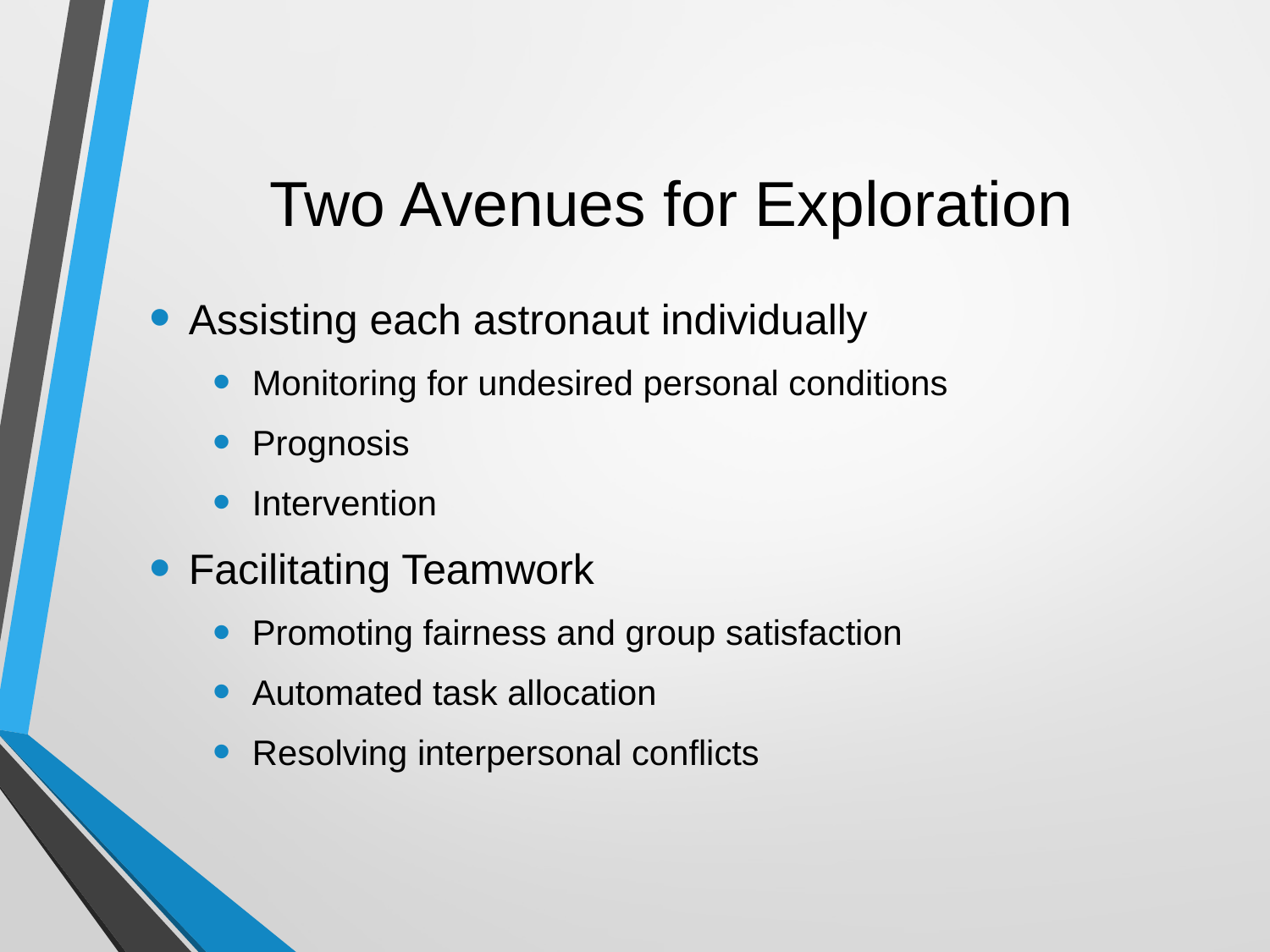

# Two Avenues for Exploration
Assisting each astronaut individually
Monitoring for undesired personal conditions
Prognosis
Intervention
Facilitating Teamwork
Promoting fairness and group satisfaction
Automated task allocation
Resolving interpersonal conflicts